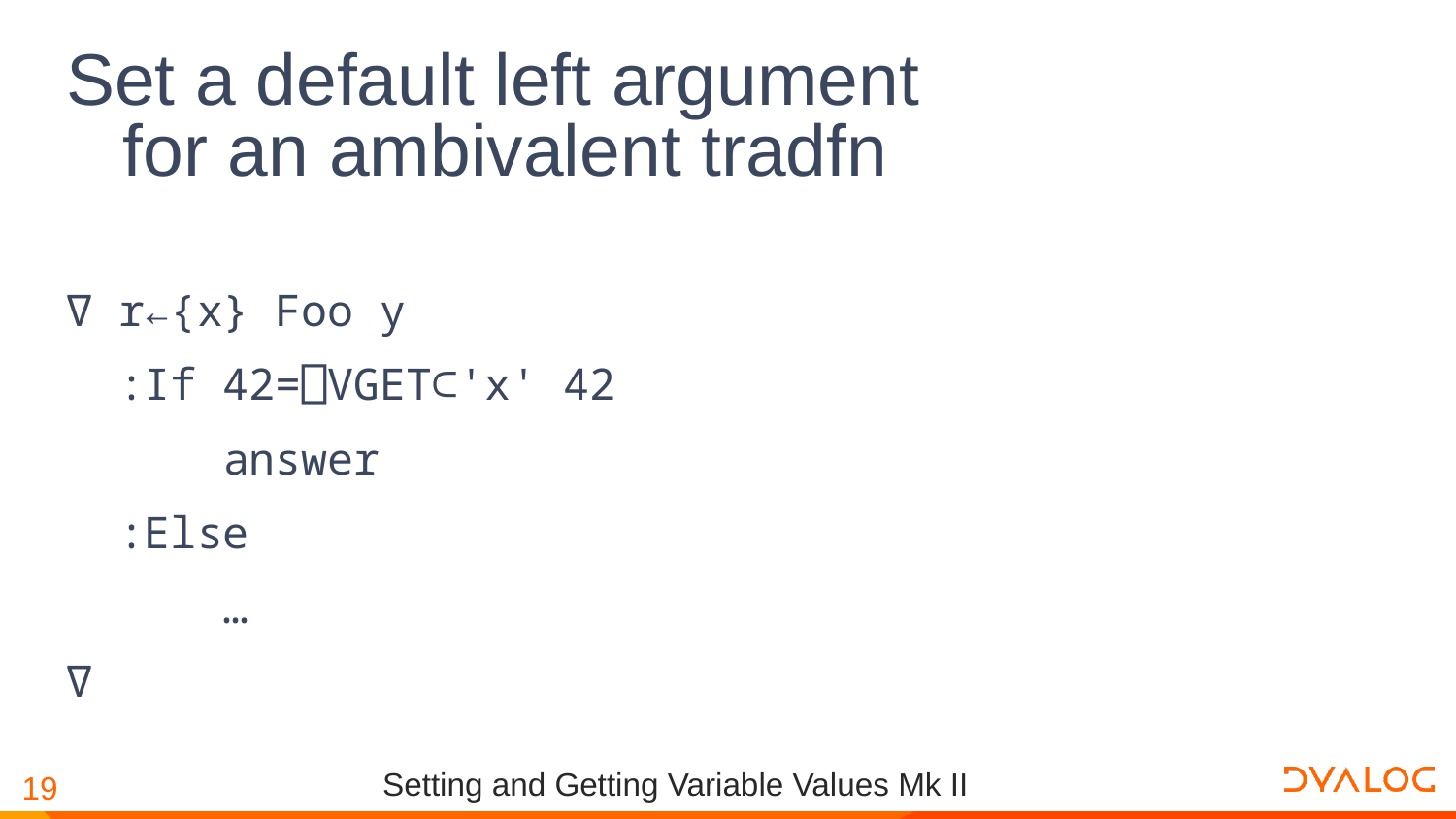

# Set a default left argument for an ambivalent tradfn

∇ r←{x} Foo y
  :If 42=⎕VGET⊂'x' 42
      answer
  :Else
      …
∇